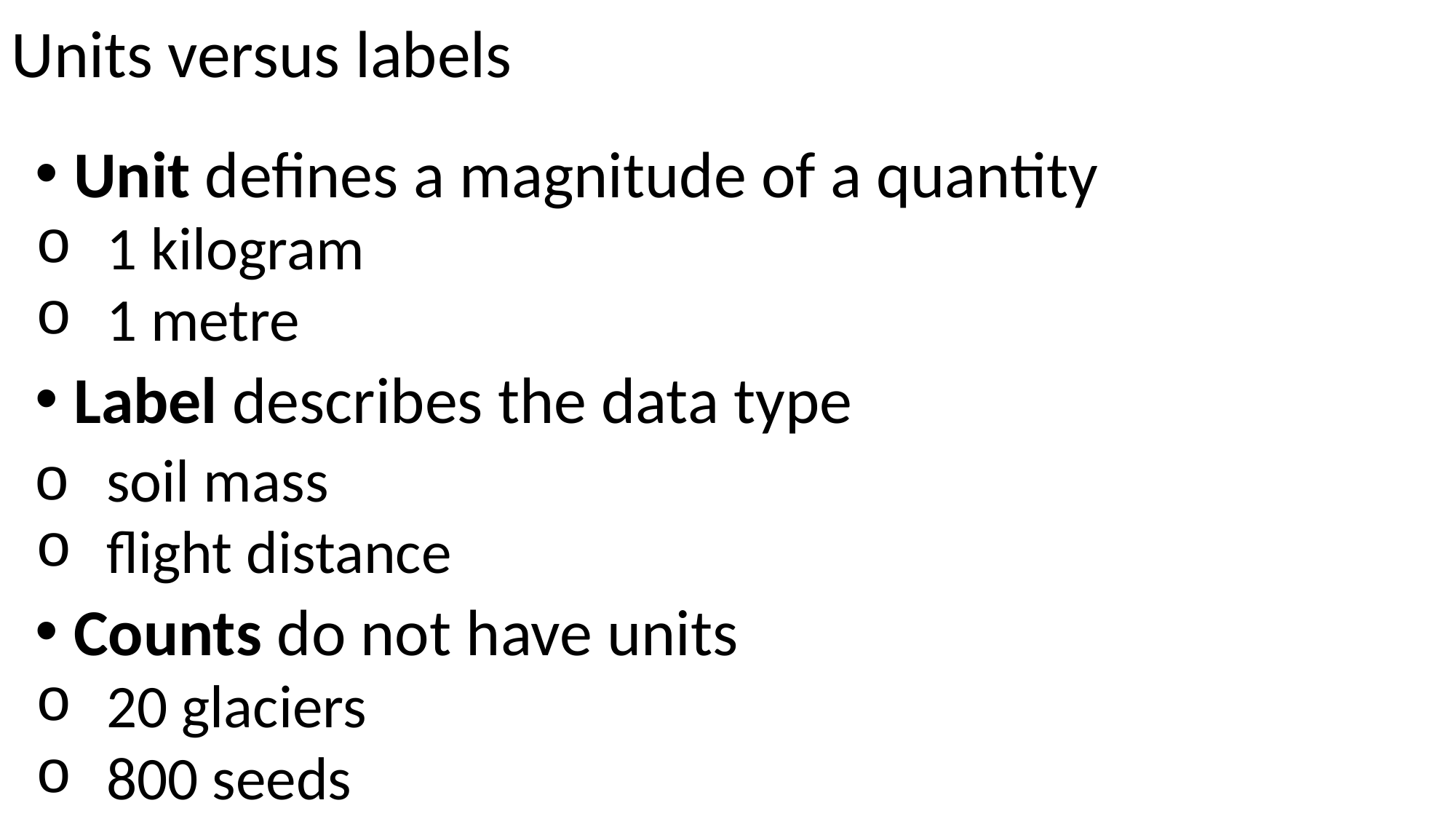

# Units versus labels
 Unit defines a magnitude of a quantity
1 kilogram
1 metre
 Label describes the data type
soil mass
flight distance
 Counts do not have units
20 glaciers
800 seeds